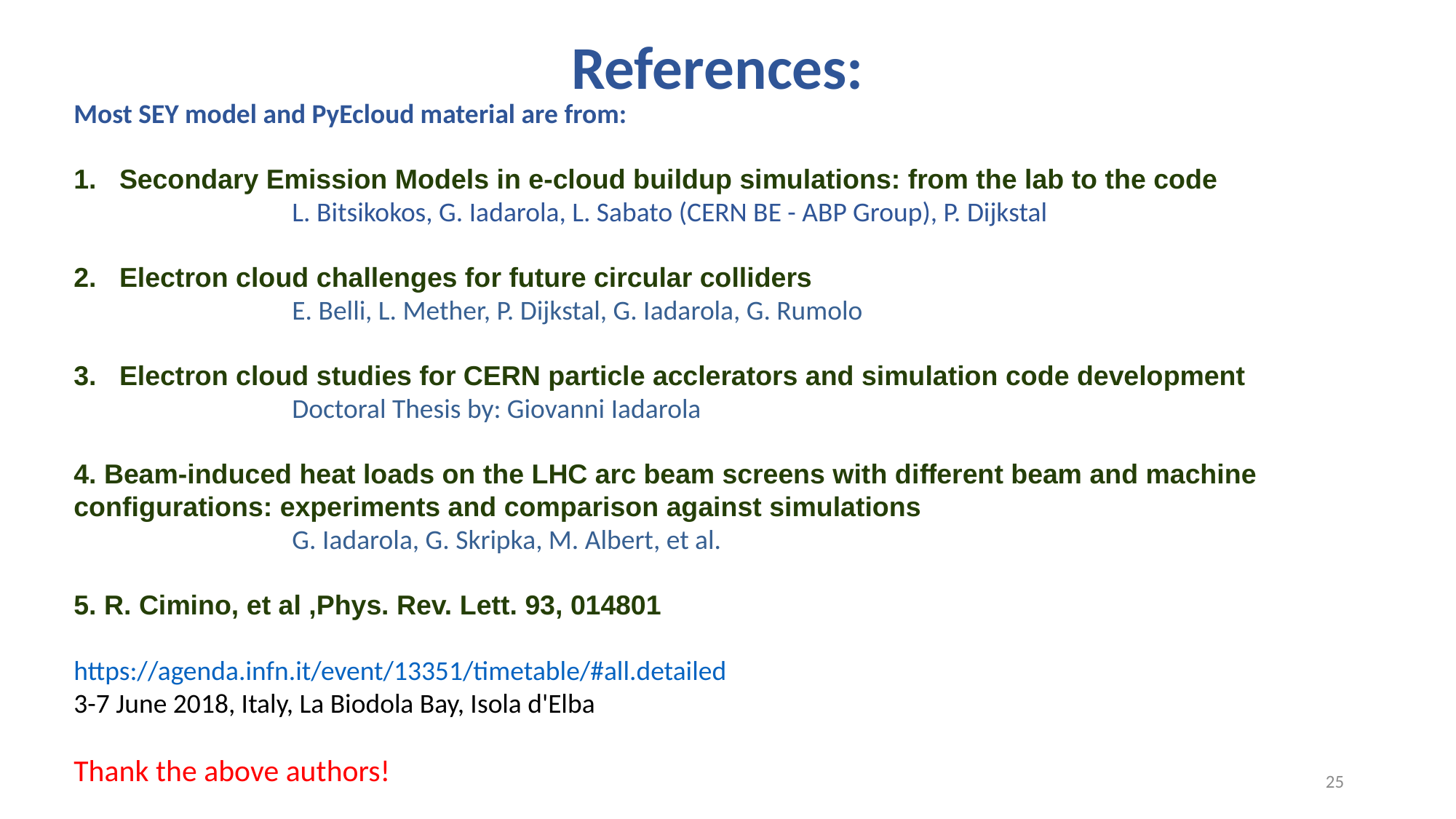

References:
Most SEY model and PyEcloud material are from:

1.   Secondary Emission Models in e-cloud buildup simulations: from the lab to the code
		L. Bitsikokos, G. Iadarola, L. Sabato (CERN BE - ABP Group), P. Dijkstal

2.   Electron cloud challenges for future circular colliders
		E. Belli, L. Mether, P. Dijkstal, G. Iadarola, G. Rumolo

3.   Electron cloud studies for CERN particle acclerators and simulation code development
		Doctoral Thesis by: Giovanni Iadarola

4. Beam-induced heat loads on the LHC arc beam screens with diﬀerent beam and machine conﬁgurations: experiments and comparison against simulations
		G. Iadarola, G. Skripka, M. Albert, et al.

5. R. Cimino, et al ,Phys. Rev. Lett. 93, 014801

https://agenda.infn.it/event/13351/timetable/#all.detailed
3-7 June 2018, Italy, La Biodola Bay, Isola d'Elba

Thank the above authors!
25